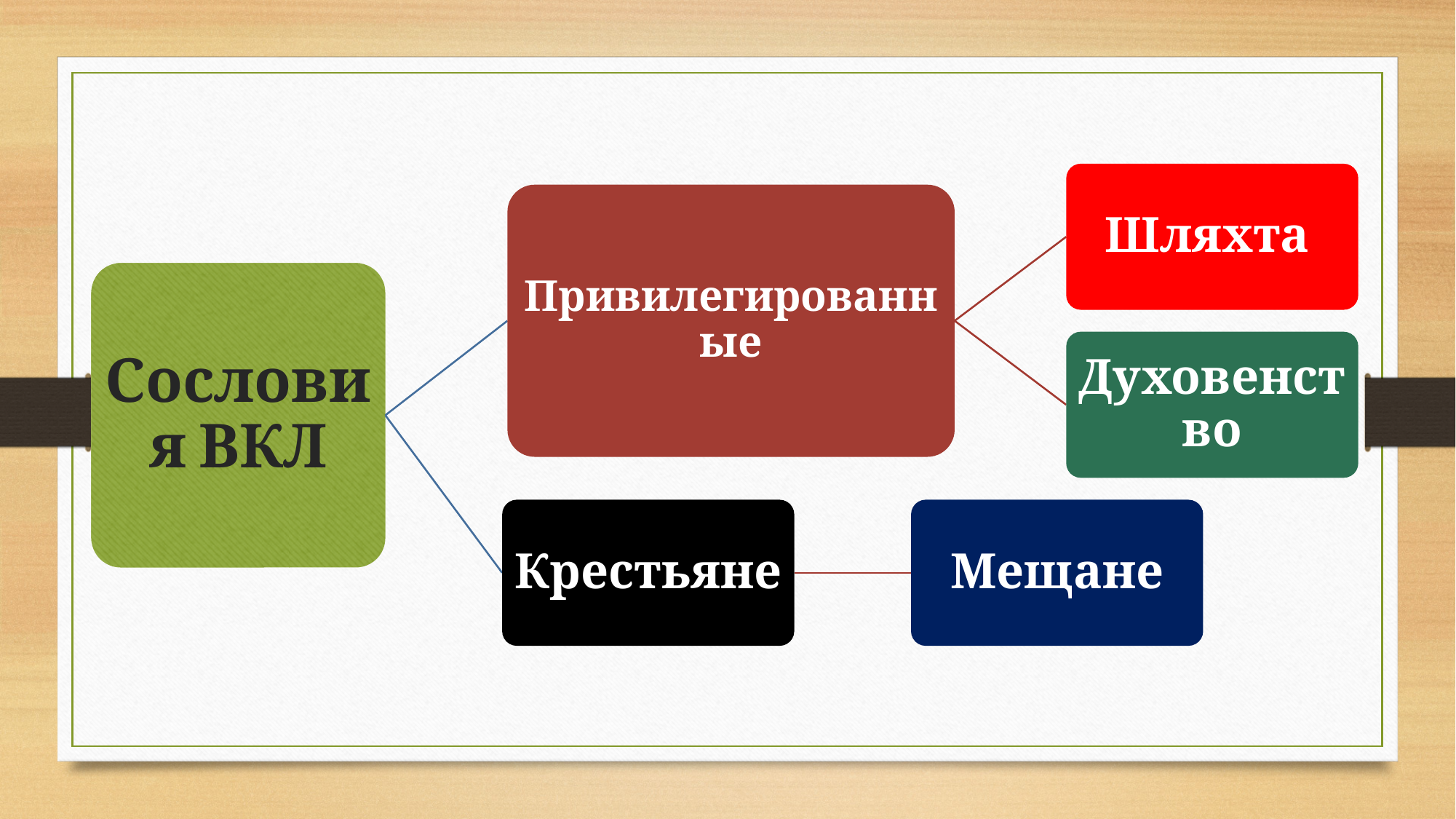

Шляхта

Привилегированные

Сословия ВКЛ

Духовенство

Крестьяне
Мещане